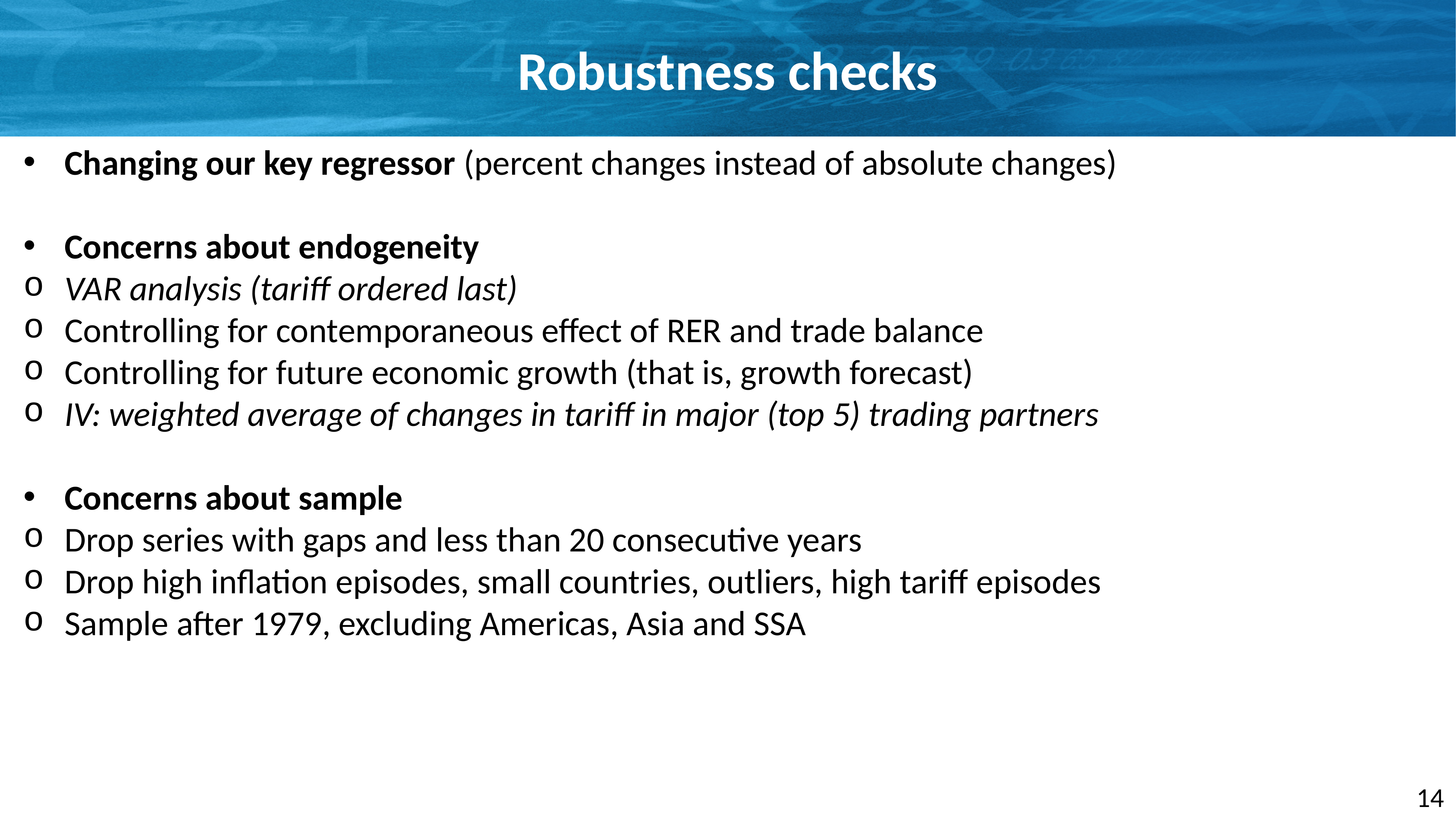

# Robustness checks
Changing our key regressor (percent changes instead of absolute changes)

Concerns about endogeneity
VAR analysis (tariff ordered last)
Controlling for contemporaneous effect of RER and trade balance
Controlling for future economic growth (that is, growth forecast)
IV: weighted average of changes in tariff in major (top 5) trading partners

Concerns about sample
Drop series with gaps and less than 20 consecutive years
Drop high inflation episodes, small countries, outliers, high tariff episodes
Sample after 1979, excluding Americas, Asia and SSA

14